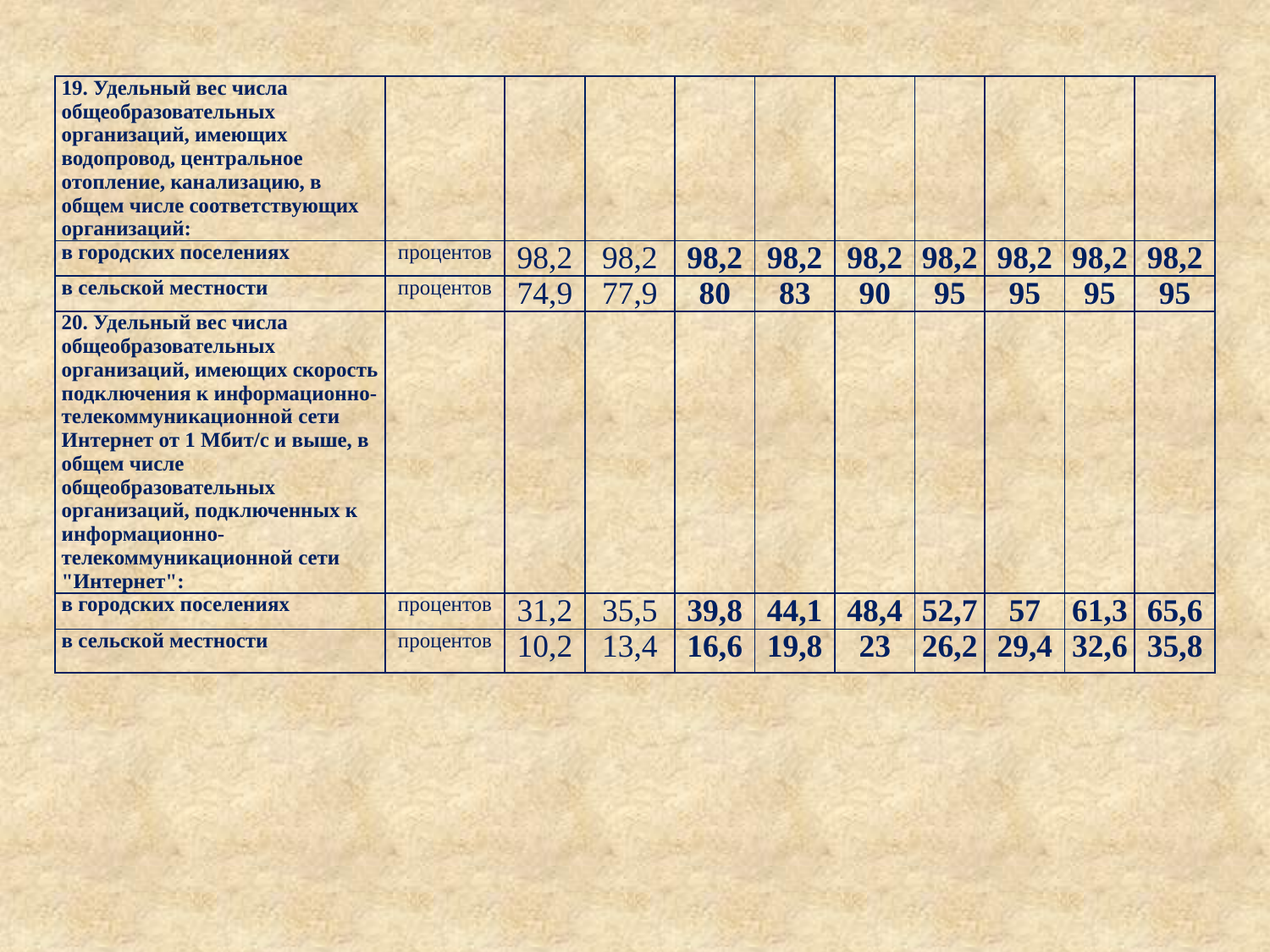

| 19. Удельный вес числа общеобразовательных организаций, имеющих водопровод, центральное отопление, канализацию, в общем числе соответствующих организаций: |  |  |  |  |  |  |  |  |  |  |
| --- | --- | --- | --- | --- | --- | --- | --- | --- | --- | --- |
| в городских поселениях | процентов | 98,2 | 98,2 | 98,2 | 98,2 | 98,2 | 98,2 | 98,2 | 98,2 | 98,2 |
| в сельской местности | процентов | 74,9 | 77,9 | 80 | 83 | 90 | 95 | 95 | 95 | 95 |
| 20. Удельный вес числа общеобразовательных организаций, имеющих скорость подключения к информационно-телекоммуникационной сети Интернет от 1 Мбит/с и выше, в общем числе общеобразовательных организаций, подключенных к информационно-телекоммуникационной сети "Интернет": |  |  |  |  |  |  |  |  |  |  |
| в городских поселениях | процентов | 31,2 | 35,5 | 39,8 | 44,1 | 48,4 | 52,7 | 57 | 61,3 | 65,6 |
| в сельской местности | процентов | 10,2 | 13,4 | 16,6 | 19,8 | 23 | 26,2 | 29,4 | 32,6 | 35,8 |